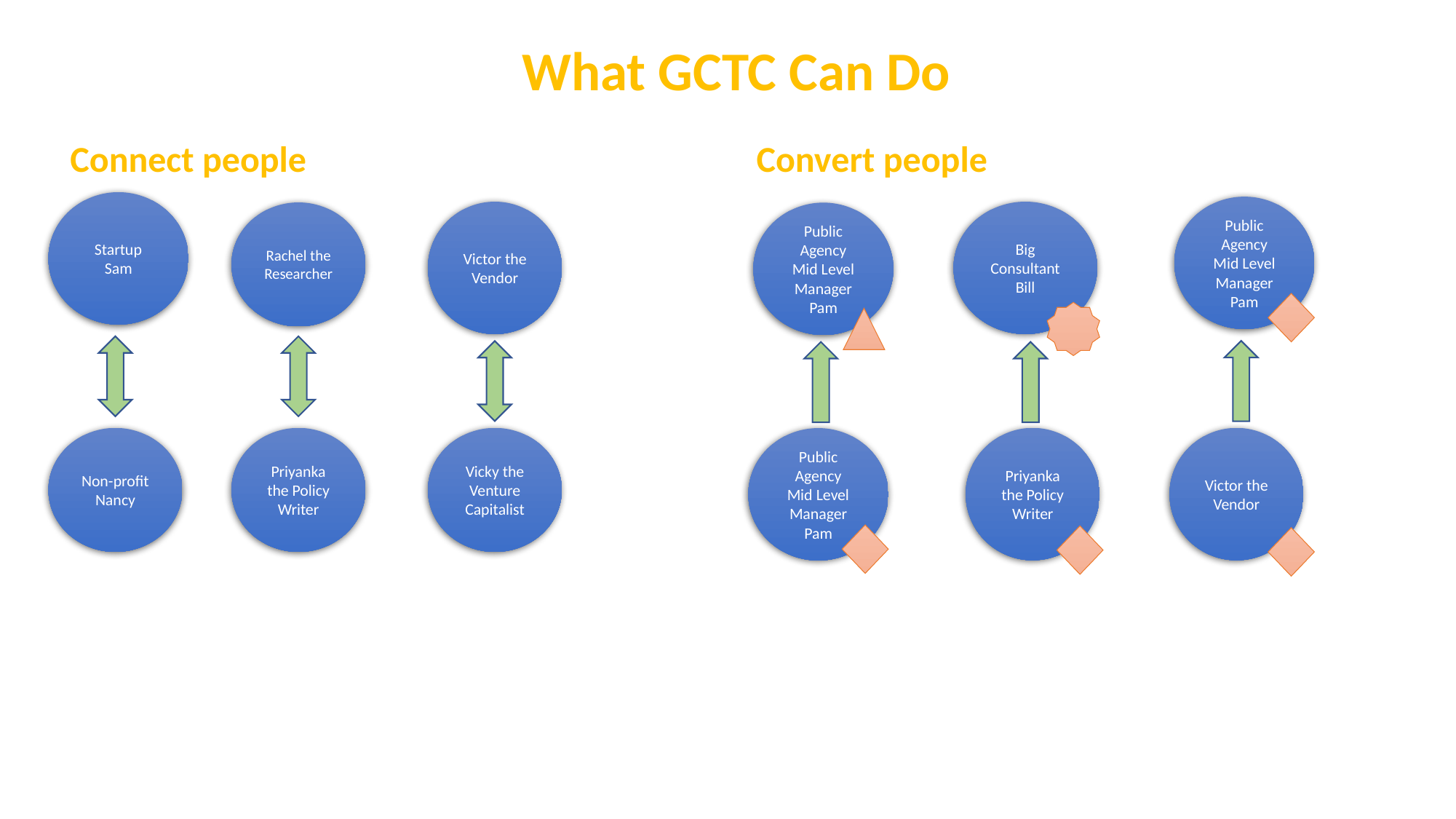

What GCTC Can Do
Connect people
Convert people
Startup Sam
Public Agency
Mid Level Manager Pam
Big Consultant Bill
Victor the Vendor
Rachel the Researcher
Public Agency
Mid Level Manager Pam

Non-profit Nancy
Priyanka the Policy Writer
Vicky the Venture Capitalist
Priyanka the Policy Writer
Victor the Vendor
Public Agency
Mid Level Manager Pam